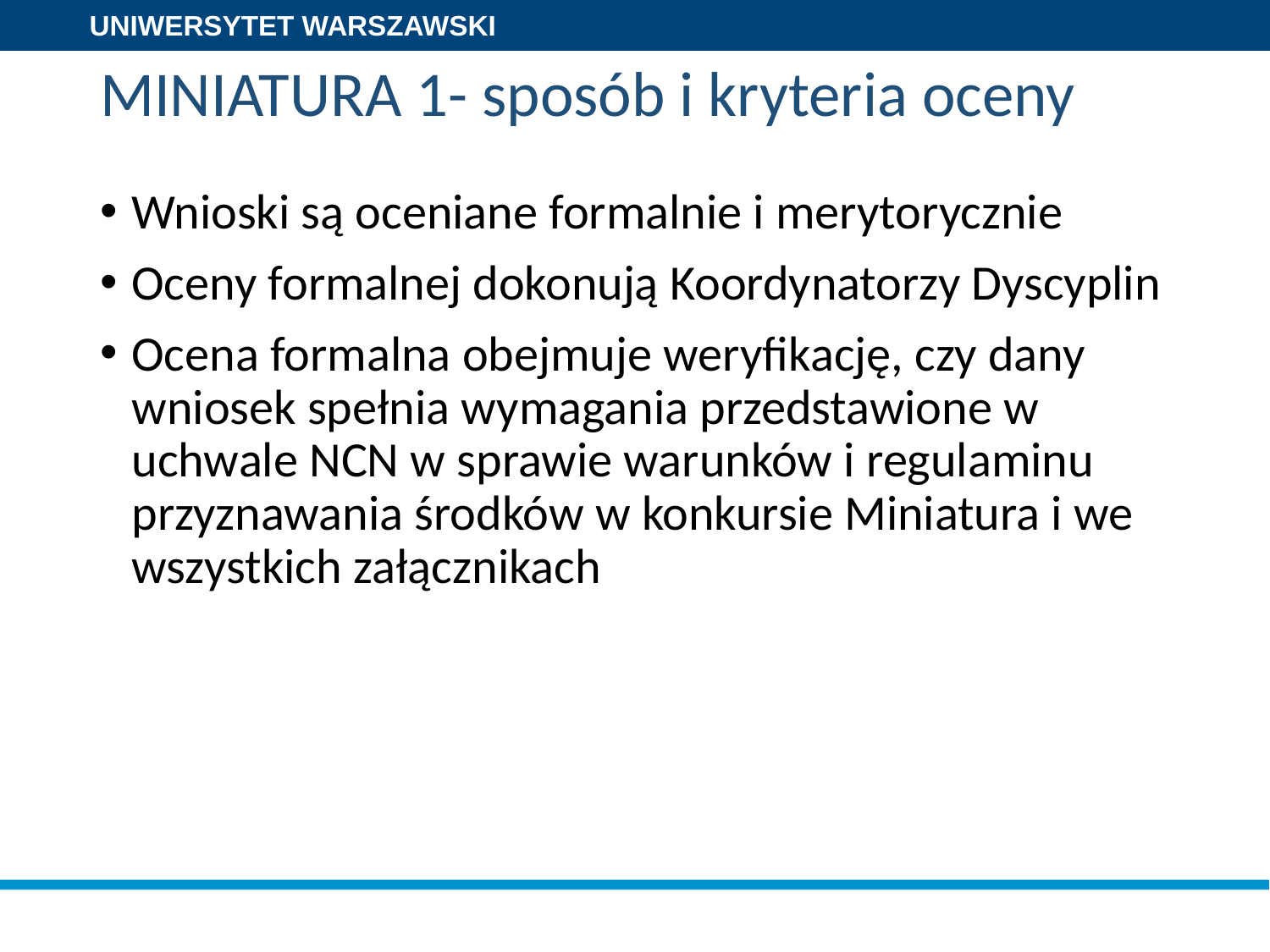

# MINIATURA 1- sposób i kryteria oceny
Wnioski są oceniane formalnie i merytorycznie
Oceny formalnej dokonują Koordynatorzy Dyscyplin
Ocena formalna obejmuje weryfikację, czy dany wniosek spełnia wymagania przedstawione w uchwale NCN w sprawie warunków i regulaminu przyznawania środków w konkursie Miniatura i we wszystkich załącznikach